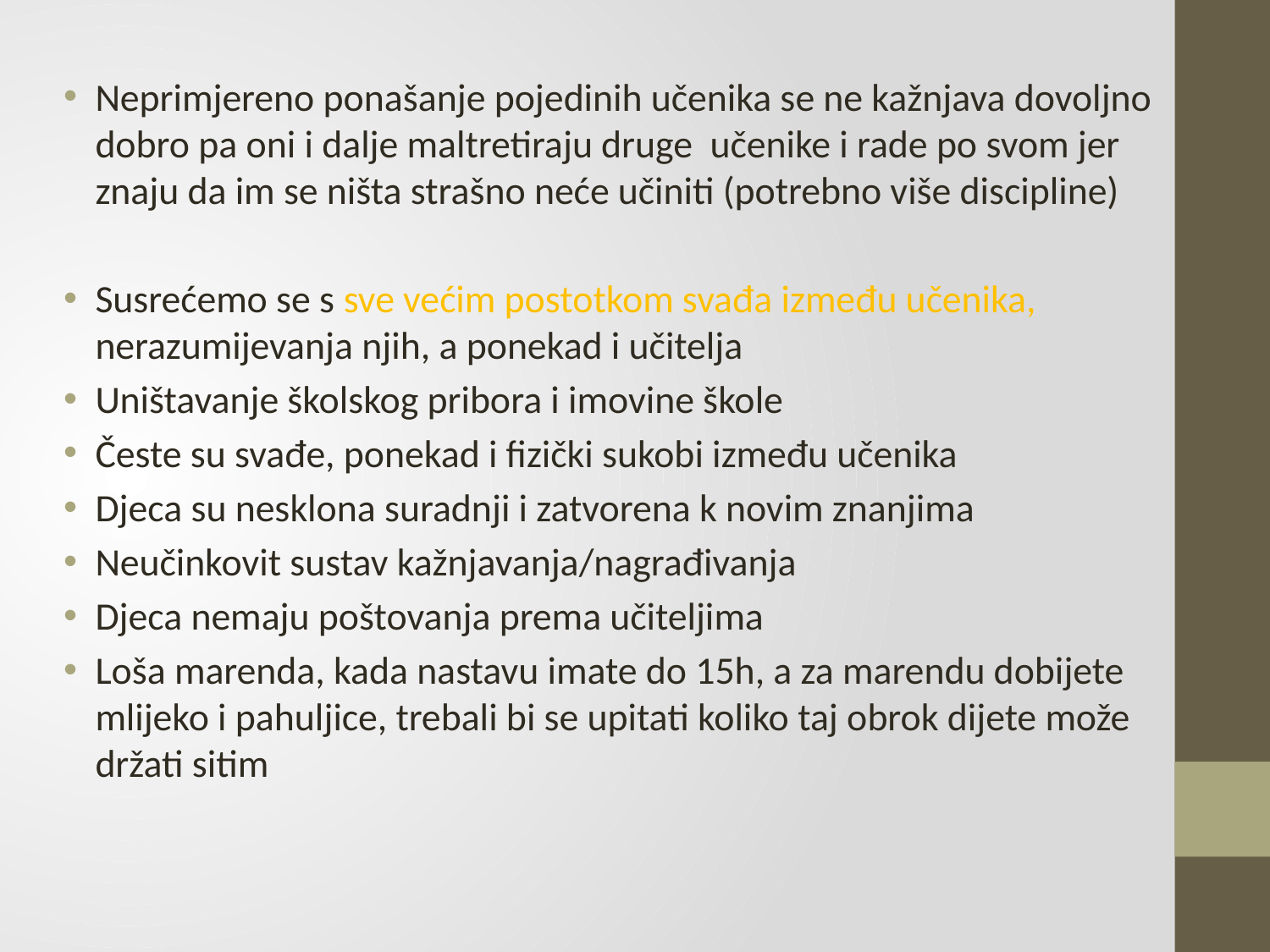

Neprimjereno ponašanje pojedinih učenika se ne kažnjava dovoljno dobro pa oni i dalje maltretiraju druge  učenike i rade po svom jer znaju da im se ništa strašno neće učiniti (potrebno više discipline)

Susrećemo se s sve većim postotkom svađa između učenika, nerazumijevanja njih, a ponekad i učitelja
Uništavanje školskog pribora i imovine škole
Česte su svađe, ponekad i fizički sukobi između učenika
Djeca su nesklona suradnji i zatvorena k novim znanjima
Neučinkovit sustav kažnjavanja/nagrađivanja
Djeca nemaju poštovanja prema učiteljima
Loša marenda, kada nastavu imate do 15h, a za marendu dobijete mlijeko i pahuljice, trebali bi se upitati koliko taj obrok dijete može držati sitim